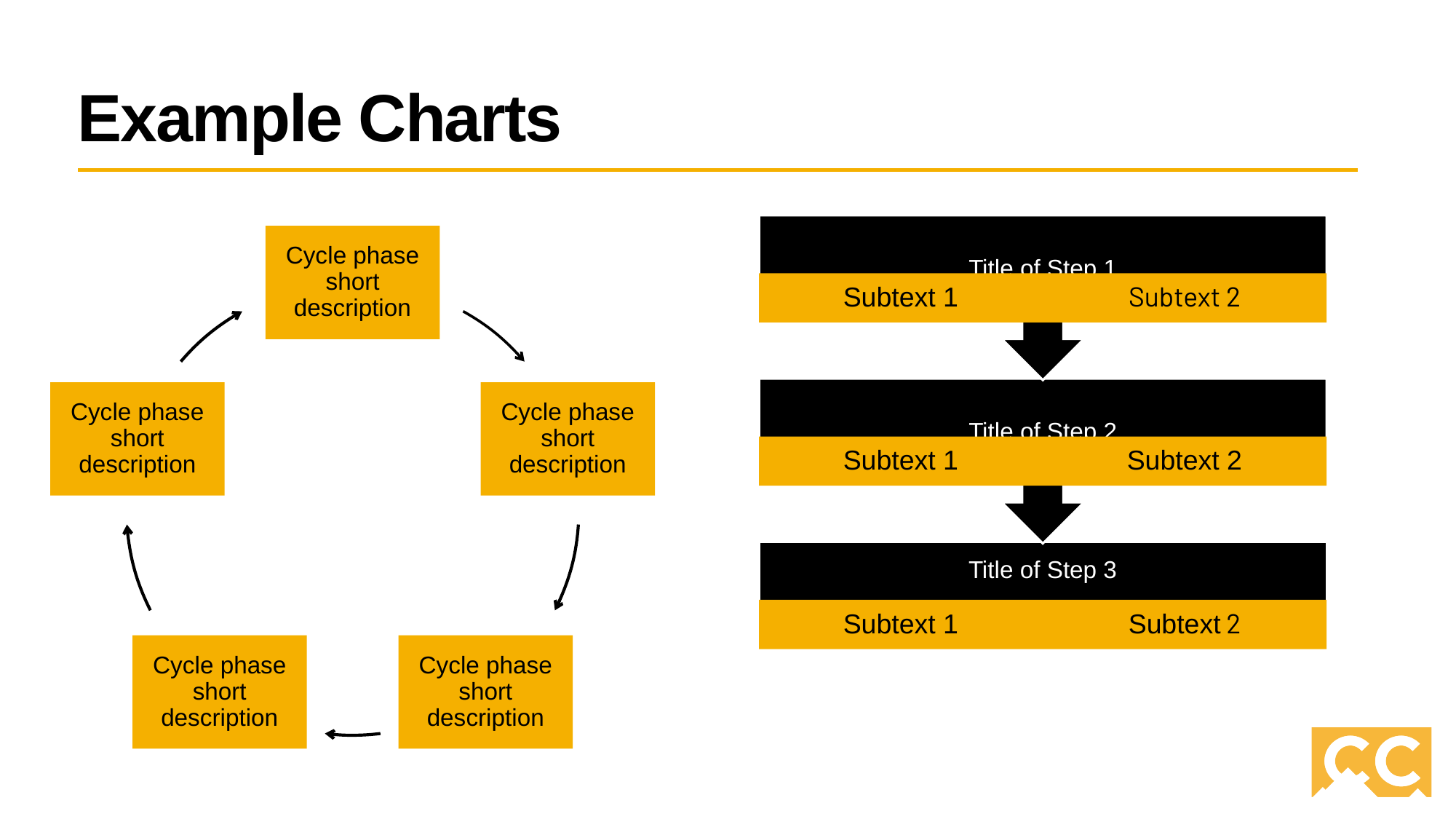

# Example Charts
Title of Step 3
Subtext 1
Subtext 2
Title of Step 2
Subtext 1
Subtext 2
Title of Step 1
Subtext 1
Subtext 2
Cycle phase short description
Cycle phase short description
Cycle phase short description
Cycle phase short description
Cycle phase short description